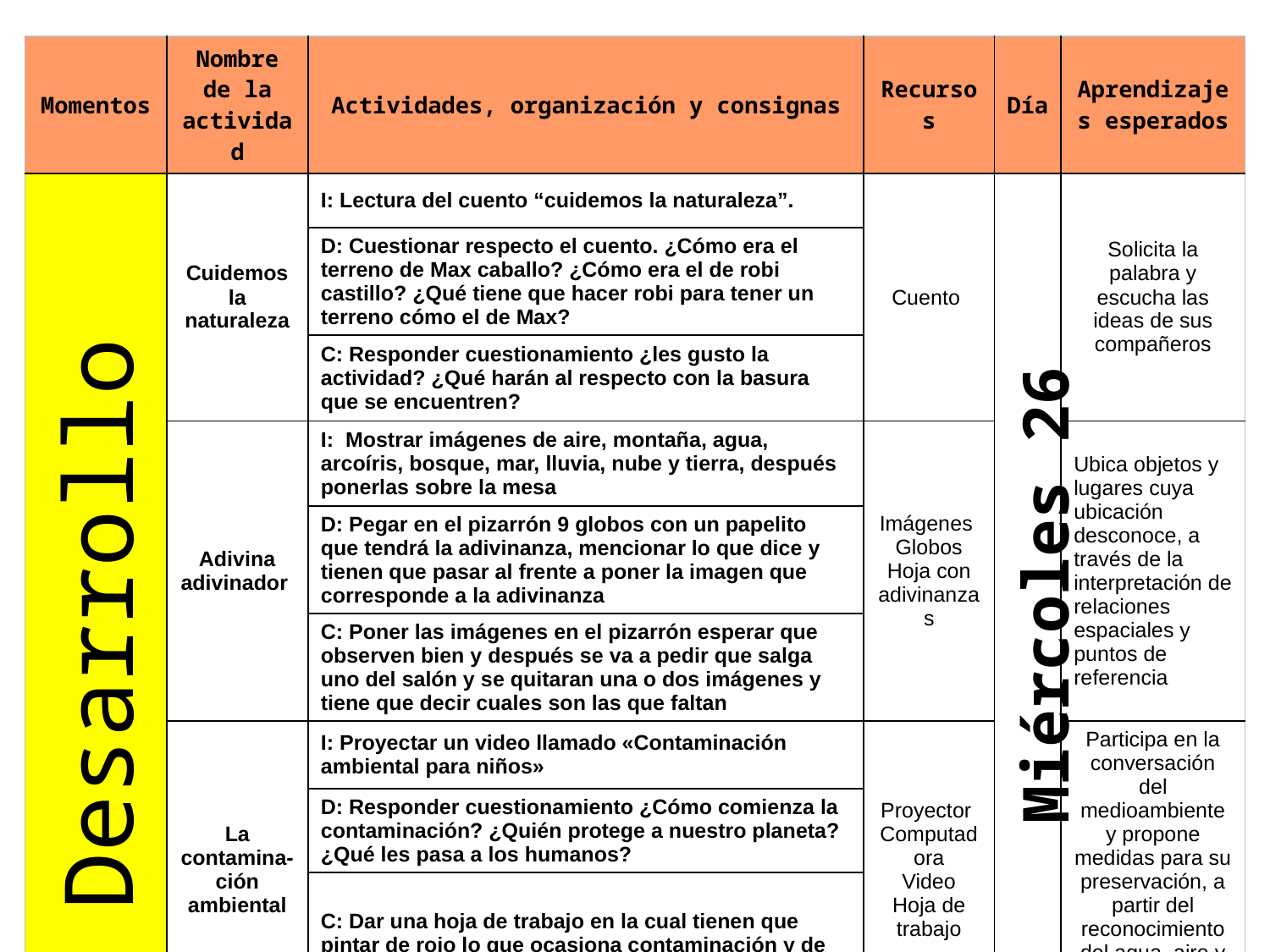

| Momentos | Nombre de la actividad | Actividades, organización y consignas | Recursos | Día | Aprendizajes esperados |
| --- | --- | --- | --- | --- | --- |
| Desarrollo | Cuidemos la naturaleza | I: Lectura del cuento “cuidemos la naturaleza”. | Cuento | Miércoles 26 | Solicita la palabra y escucha las ideas de sus compañeros |
|  |  | D: Cuestionar respecto el cuento. ¿Cómo era el terreno de Max caballo? ¿Cómo era el de robi castillo? ¿Qué tiene que hacer robi para tener un terreno cómo el de Max? |  |  |  |
|  |  | C: Responder cuestionamiento ¿les gusto la actividad? ¿Qué harán al respecto con la basura que se encuentren? |  |  |  |
|  | Adivina adivinador | I: Mostrar imágenes de aire, montaña, agua, arcoíris, bosque, mar, lluvia, nube y tierra, después ponerlas sobre la mesa | Imágenes Globos Hoja con adivinanzas |  | Ubica objetos y lugares cuya ubicación desconoce, a través de la interpretación de relaciones espaciales y puntos de referencia |
|  |  | D: Pegar en el pizarrón 9 globos con un papelito que tendrá la adivinanza, mencionar lo que dice y tienen que pasar al frente a poner la imagen que corresponde a la adivinanza |  |  |  |
|  |  | C: Poner las imágenes en el pizarrón esperar que observen bien y después se va a pedir que salga uno del salón y se quitaran una o dos imágenes y tiene que decir cuales son las que faltan |  |  |  |
|  | La contamina-ción ambiental | I: Proyectar un video llamado «Contaminación ambiental para niños» | Proyector Computadora Video Hoja de trabajo |  | Participa en la conversación del medioambiente y propone medidas para su preservación, a partir del reconocimiento del agua, aire y suelo. . |
|  |  | D: Responder cuestionamiento ¿Cómo comienza la contaminación? ¿Quién protege a nuestro planeta? ¿Qué les pasa a los humanos? |  |  |  |
|  |  | C: Dar una hoja de trabajo en la cual tienen que pintar de rojo lo que ocasiona contaminación y de verde y azul lo que no |  |  |  |